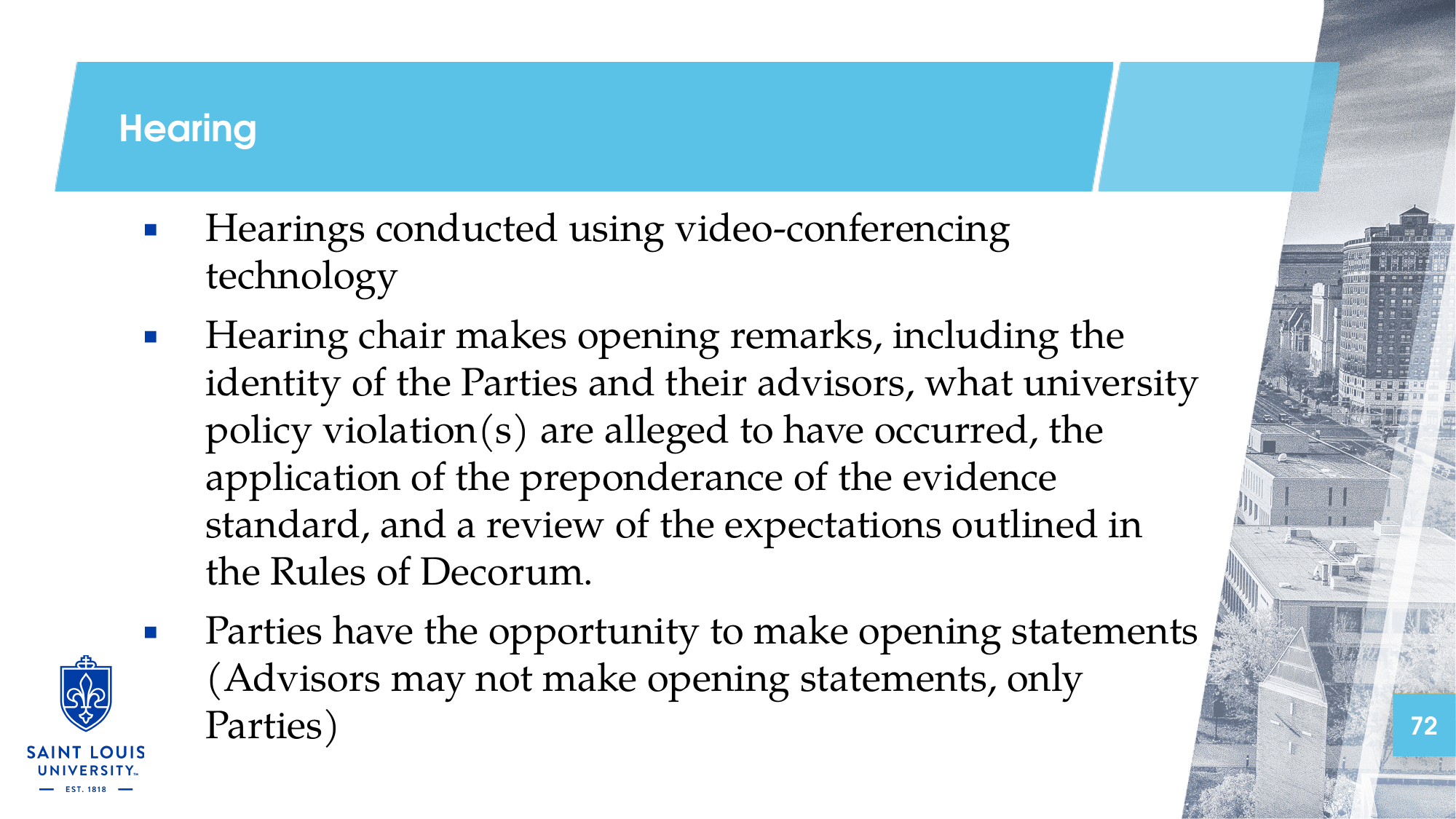

# Hearing
Hearings conducted using video-conferencing technology
Hearing chair makes opening remarks, including the identity of the Parties and their advisors, what university policy violation(s) are alleged to have occurred, the application of the preponderance of the evidence standard, and a review of the expectations outlined in the Rules of Decorum.
Parties have the opportunity to make opening statements (Advisors may not make opening statements, only Parties)
72